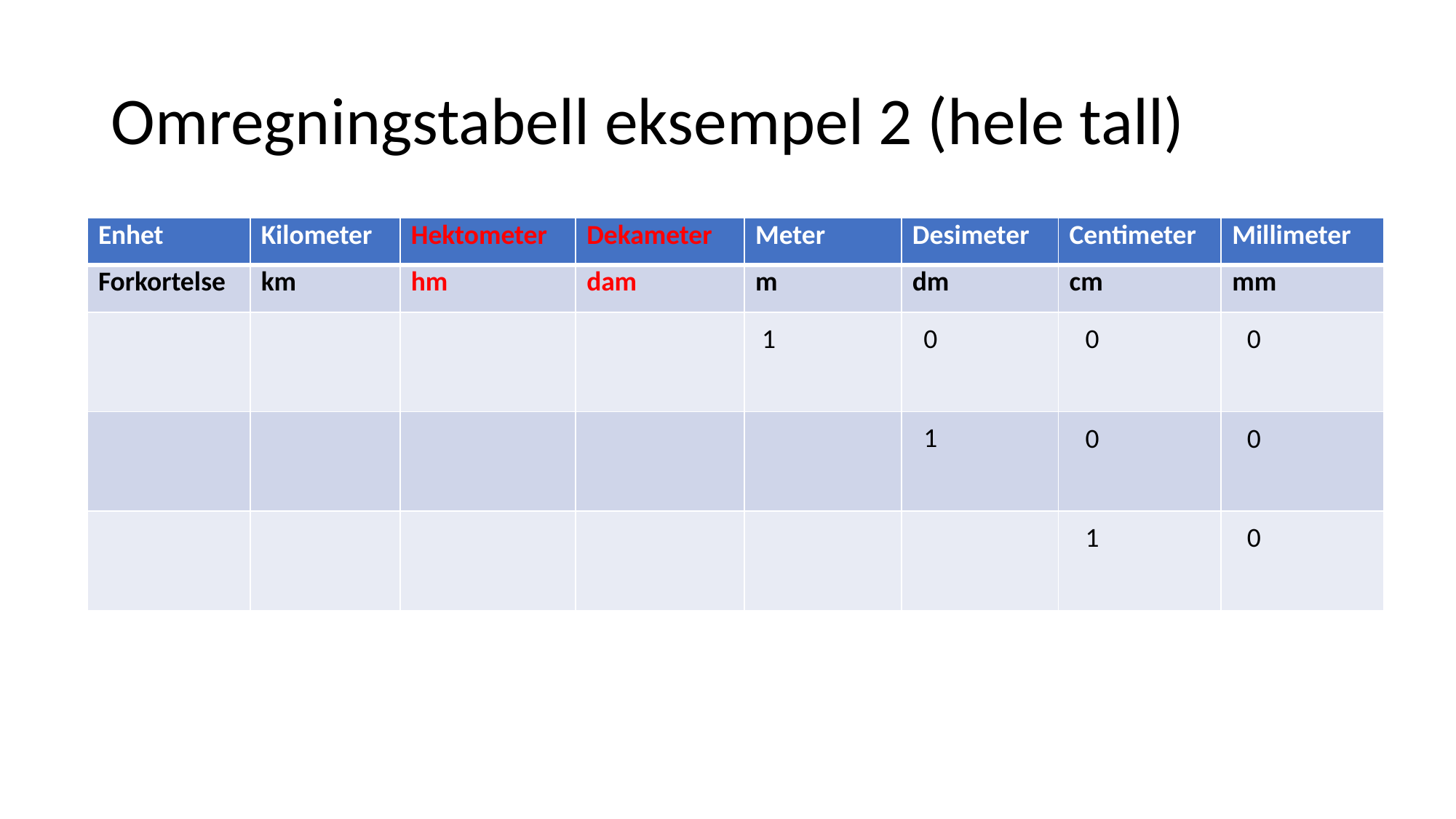

# Omregningstabell eksempel 2 (hele tall)
| Enhet | Kilometer | Hektometer | Dekameter | Meter | Desimeter | Centimeter | Millimeter |
| --- | --- | --- | --- | --- | --- | --- | --- |
| Forkortelse | km | hm | dam | m | dm | cm | mm |
|  |  |  |  |  |  |  |  |
|  |  |  |  |  |  |  |  |
|  |  |  |  |  |  |  |  |

1
0
0
0
1
0
0
1
0